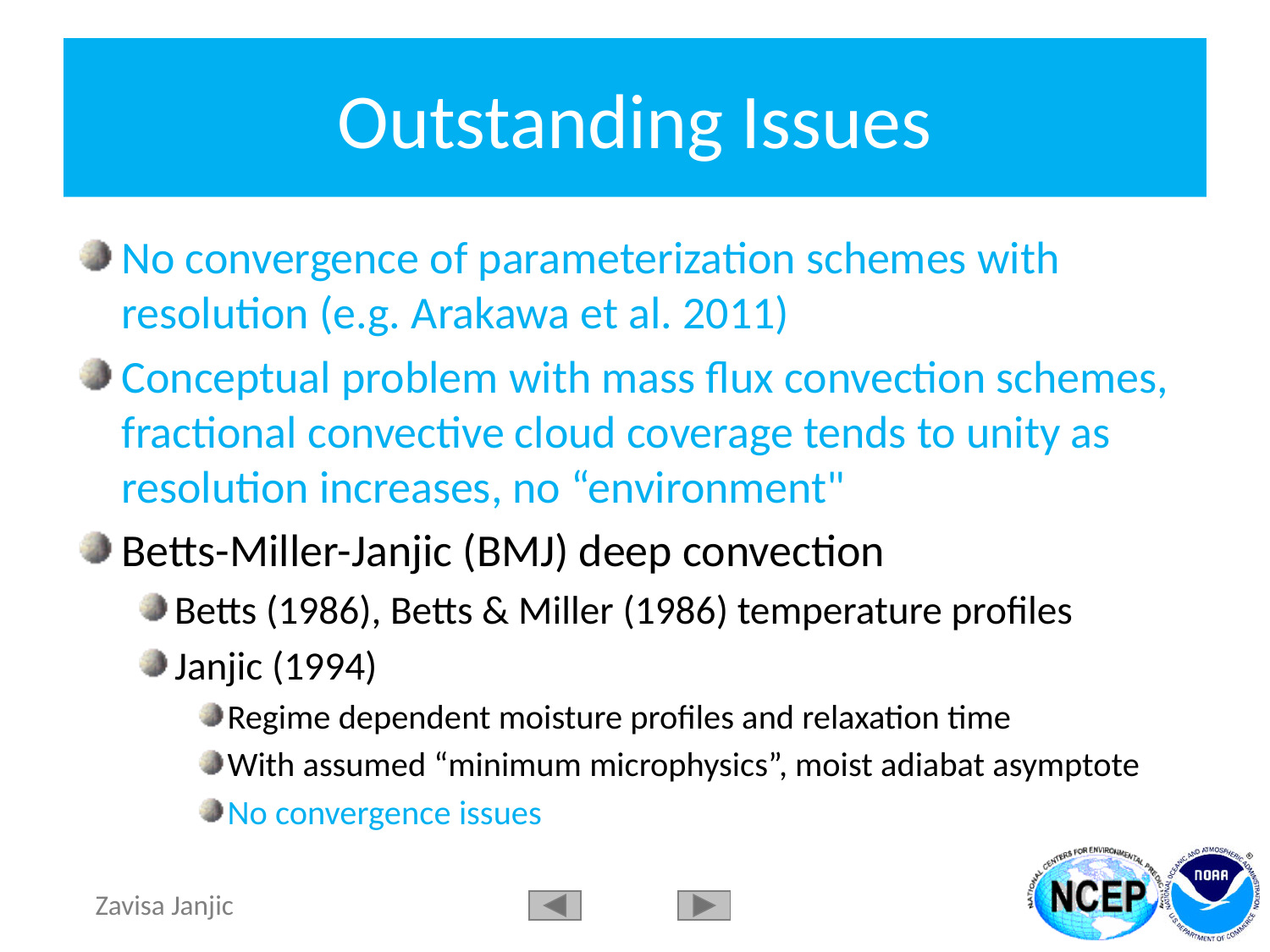

# Outstanding Issues
No convergence of parameterization schemes with resolution (e.g. Arakawa et al. 2011)
Conceptual problem with mass flux convection schemes, fractional convective cloud coverage tends to unity as resolution increases, no “environment"
Betts-Miller-Janjic (BMJ) deep convection
Betts (1986), Betts & Miller (1986) temperature profiles
Janjic (1994)
Regime dependent moisture profiles and relaxation time
With assumed “minimum microphysics”, moist adiabat asymptote
No convergence issues